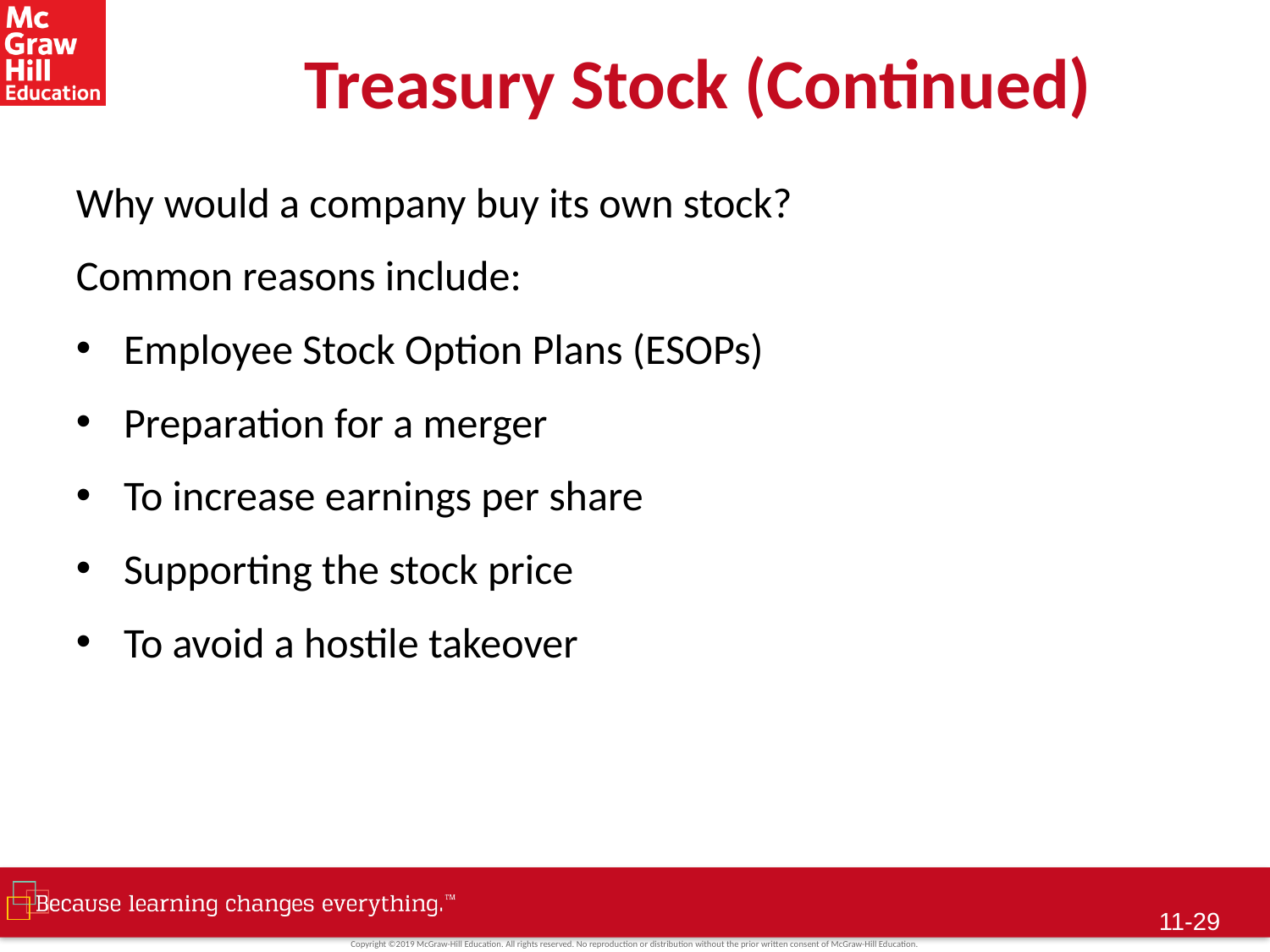

# Treasury Stock (Continued)
Why would a company buy its own stock?
Common reasons include:
Employee Stock Option Plans (ESOPs)
Preparation for a merger
To increase earnings per share
Supporting the stock price
To avoid a hostile takeover

  11-29